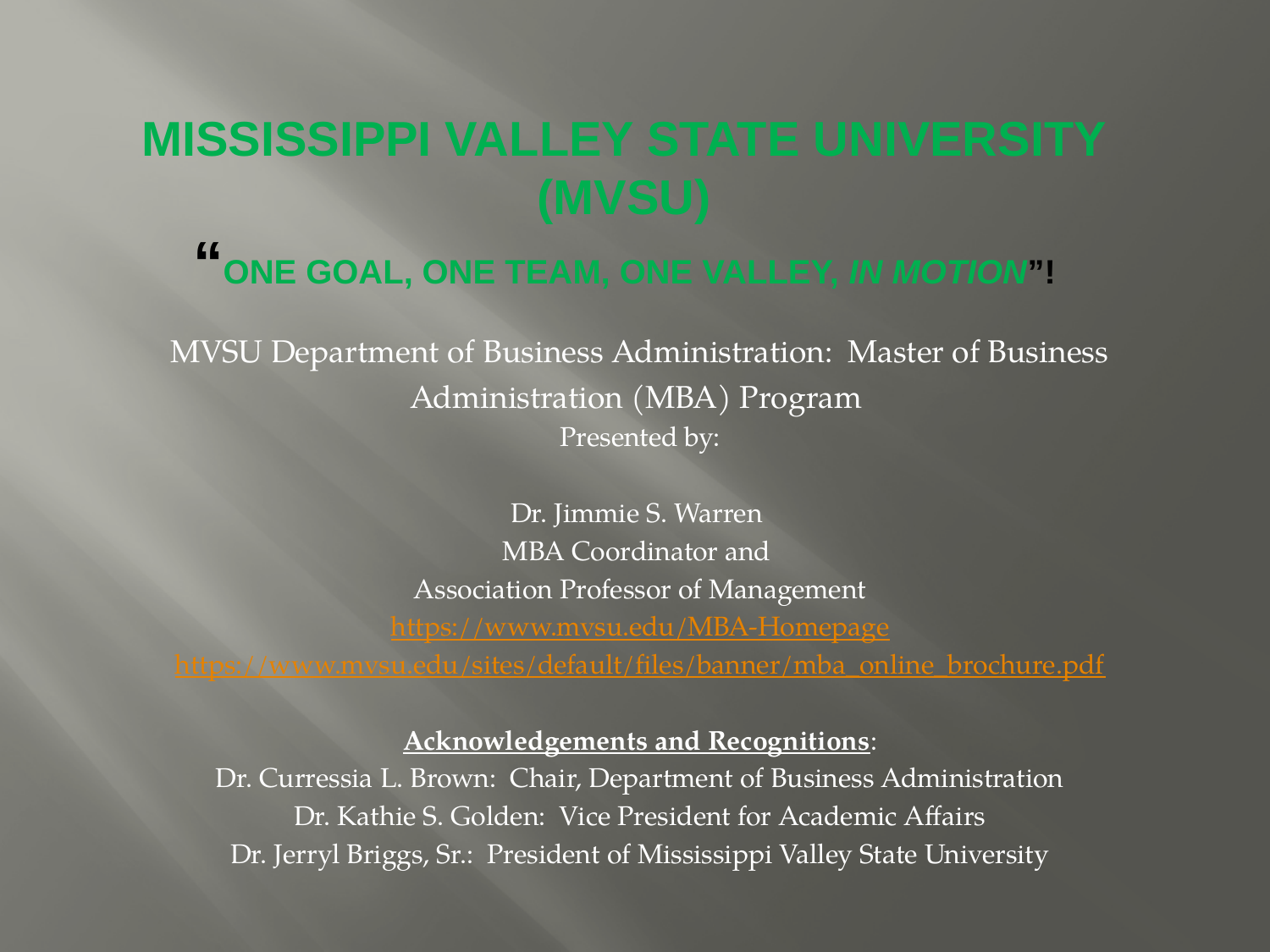

# Mississippi Valley State University (MVSU) “One Goal, One Team, One Valley, In Motion”!
MVSU Department of Business Administration:  Master of Business Administration (MBA) Program
Presented by:

Dr. Jimmie S. Warren
MBA Coordinator and
Association Professor of Management
https://www.mvsu.edu/MBA-Homepage
https://www.mvsu.edu/sites/default/files/banner/mba_online_brochure.pdf

Acknowledgements and Recognitions:
Dr. Curressia L. Brown:  Chair, Department of Business Administration
Dr. Kathie S. Golden:  Vice President for Academic Affairs
Dr. Jerryl Briggs, Sr.:  President of Mississippi Valley State University